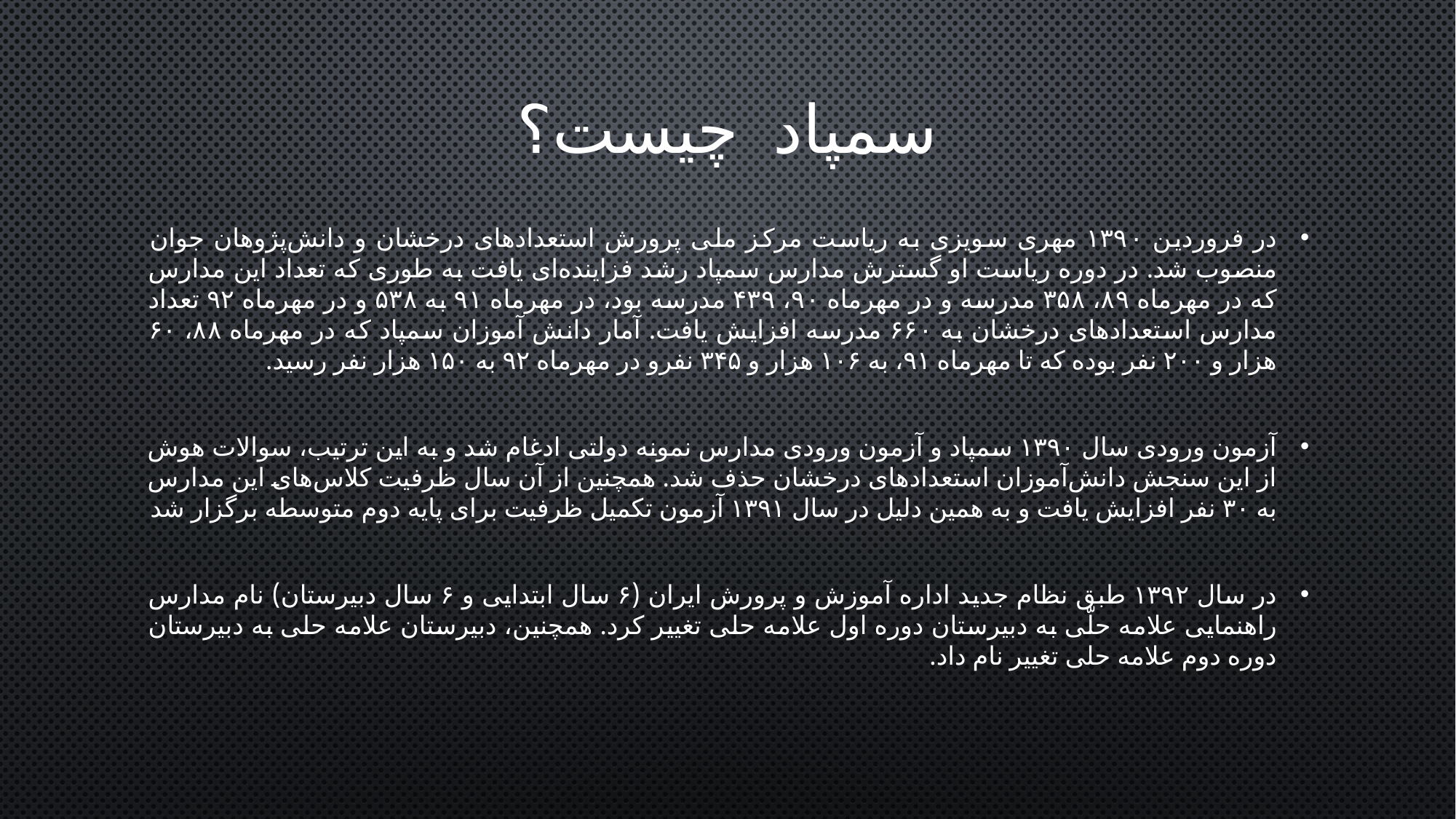

# سمپاد  چیست؟
در فروردین ۱۳۹۰ مهری سویزی به ریاست مرکز ملی پرورش استعدادهای درخشان و دانش‌پژوهان جوان منصوب شد. در دوره ریاست او گسترش مدارس سمپاد رشد فزاینده‌ای یافت به طوری که تعداد این مدارس که در مهرماه ۸۹، ۳۵۸ مدرسه و در مهرماه ۹۰، ۴۳۹ مدرسه بود، در مهرماه ۹۱ به ۵۳۸ و در مهرماه ۹۲ تعداد مدارس استعدادهای درخشان به ۶۶۰ مدرسه افزایش یافت. آمار دانش آموزان سمپاد که در مهرماه ۸۸، ۶۰ هزار و ۲۰۰ نفر بوده که تا مهرماه ۹۱، به ۱۰۶ هزار و ۳۴۵ نفرو در مهرماه ۹۲ به ۱۵۰ هزار نفر رسید.

آزمون ورودی سال ۱۳۹۰ سمپاد و آزمون ورودی مدارس نمونه دولتی ادغام شد و به این ترتیب، سوالات هوش از این سنجش دانش‌آموزان استعدادهای درخشان حذف شد. همچنین از آن سال ظرفیت کلاس‌های این مدارس به ۳۰ نفر افزایش یافت و به همین دلیل در سال ۱۳۹۱ آزمون تکمیل ظرفیت برای پایه دوم متوسطه برگزار شد

در سال ۱۳۹۲ طبق نظام جدید اداره آموزش و پرورش ایران (۶ سال ابتدایی و ۶ سال دبیرستان) نام مدارس راهنمایی علامه حلّی به دبیرستان دوره اول علامه حلی تغییر کرد. همچنین، دبیرستان علامه حلی به دبیرستان دوره دوم علامه حلی تغییر نام داد.